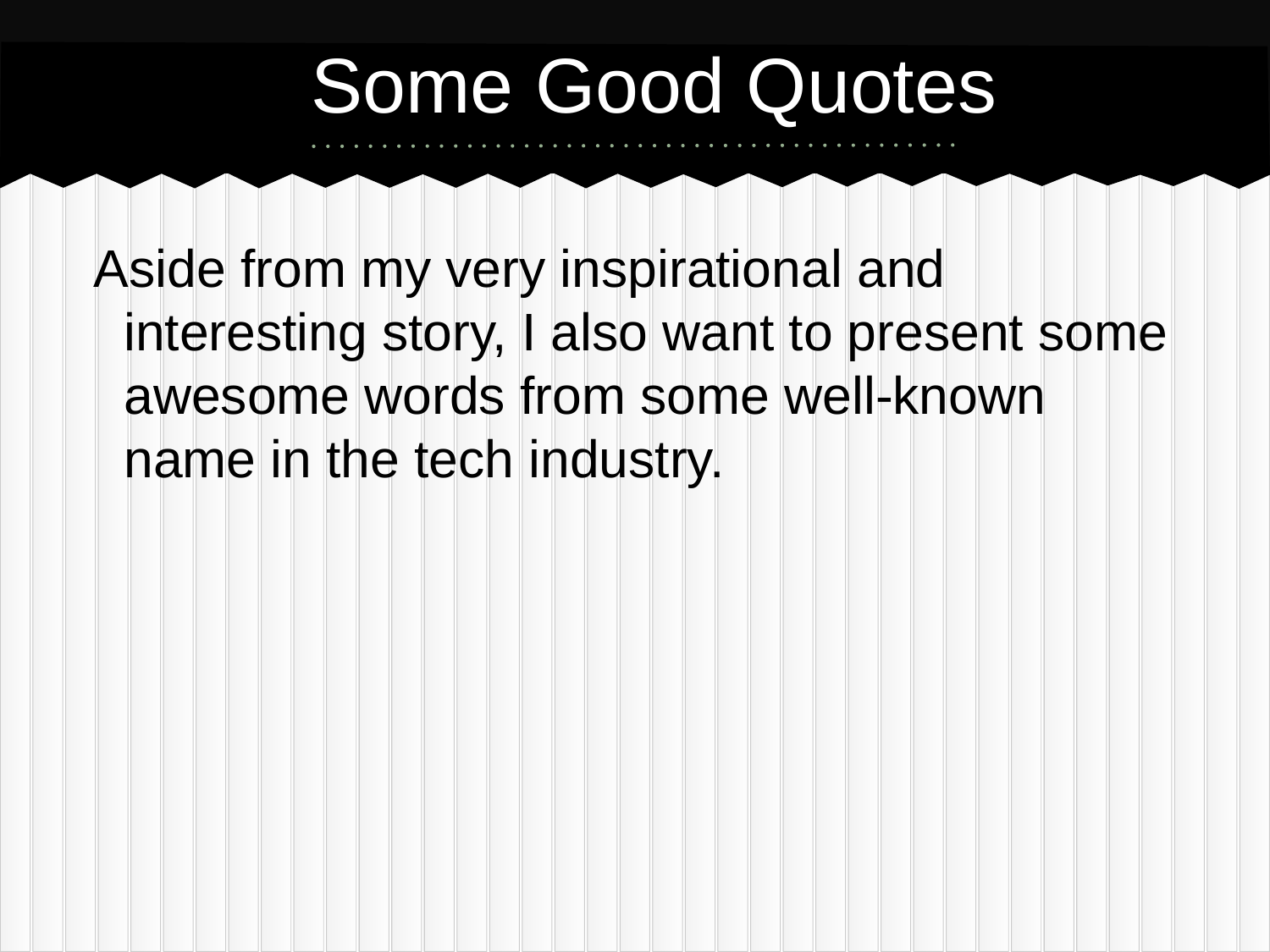

# Some Good Quotes
Aside from my very inspirational and interesting story, I also want to present some awesome words from some well-known name in the tech industry.